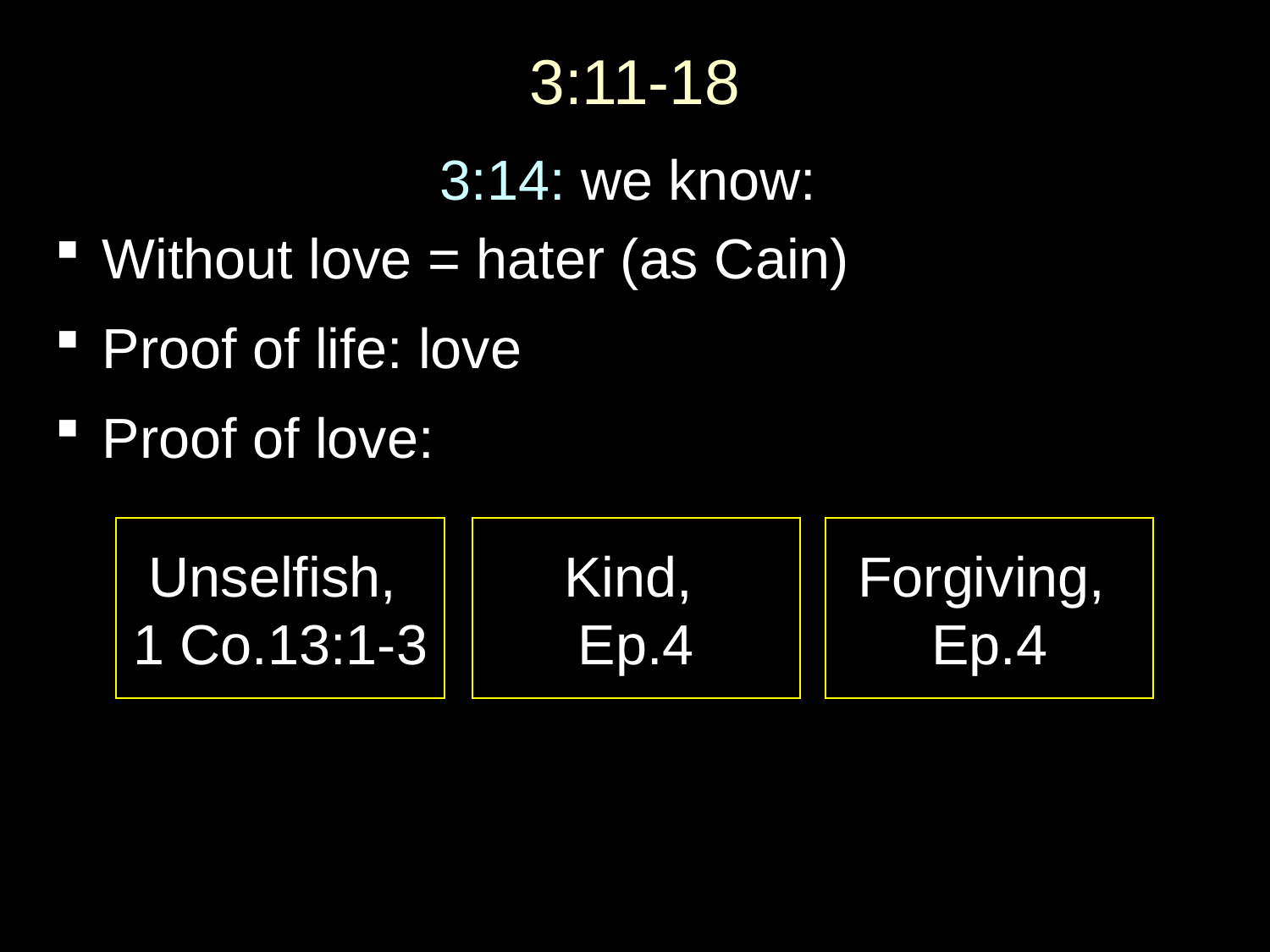

# 3:11-18
3:14: we know:
Without love = hater (as Cain)
Proof of life: love
Proof of love:

Unselfish,
1 Co.13:1-3
Kind,
Ep.4
Forgiving,
Ep.4